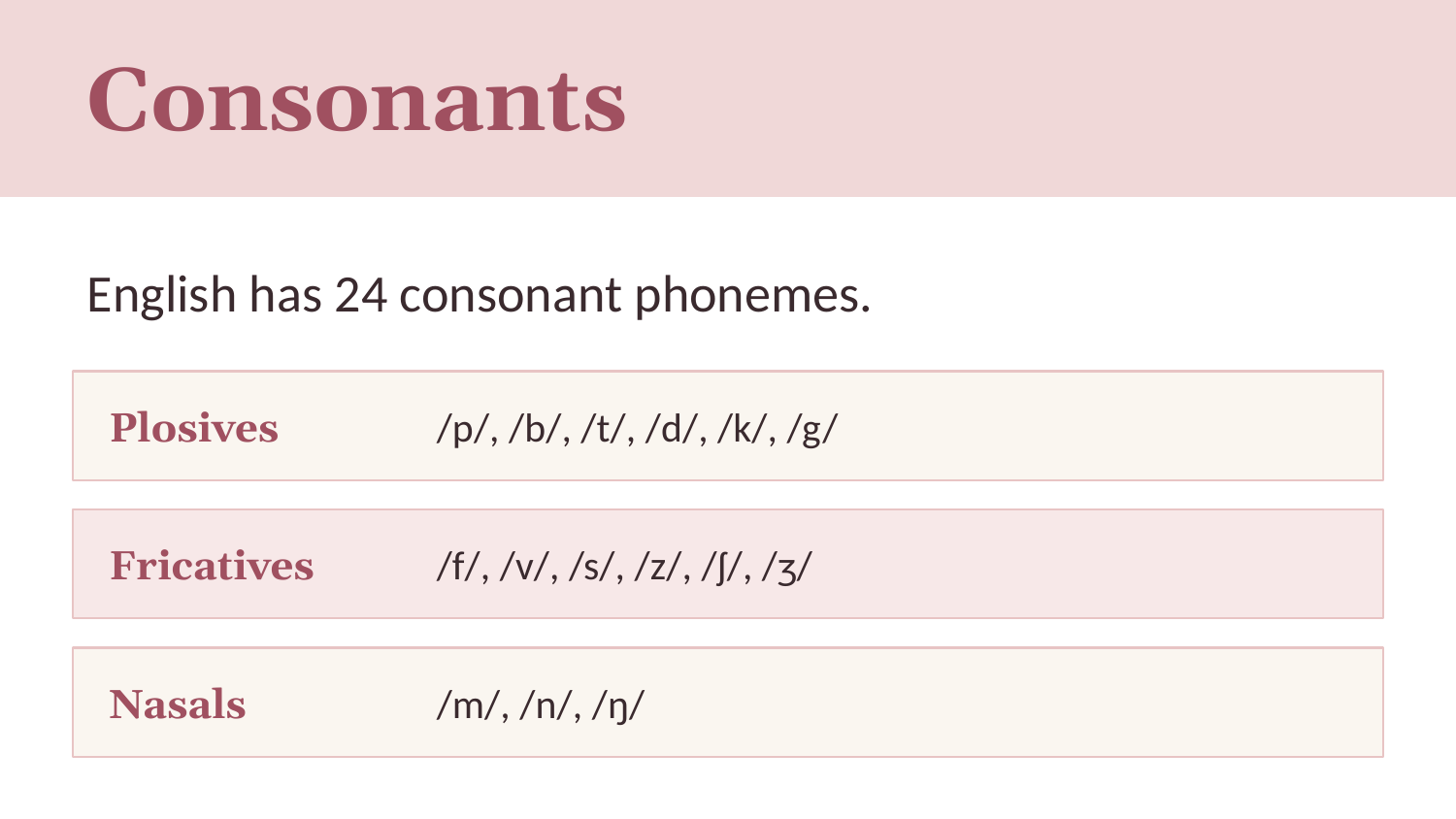

Consonants
English has 24 consonant phonemes.

Plosives
/p/, /b/, /t/, /d/, /k/, /g/

Fricatives
/f/, /v/, /s/, /z/, /ʃ/, /ʒ/

Nasals
/m/, /n/, /ŋ/